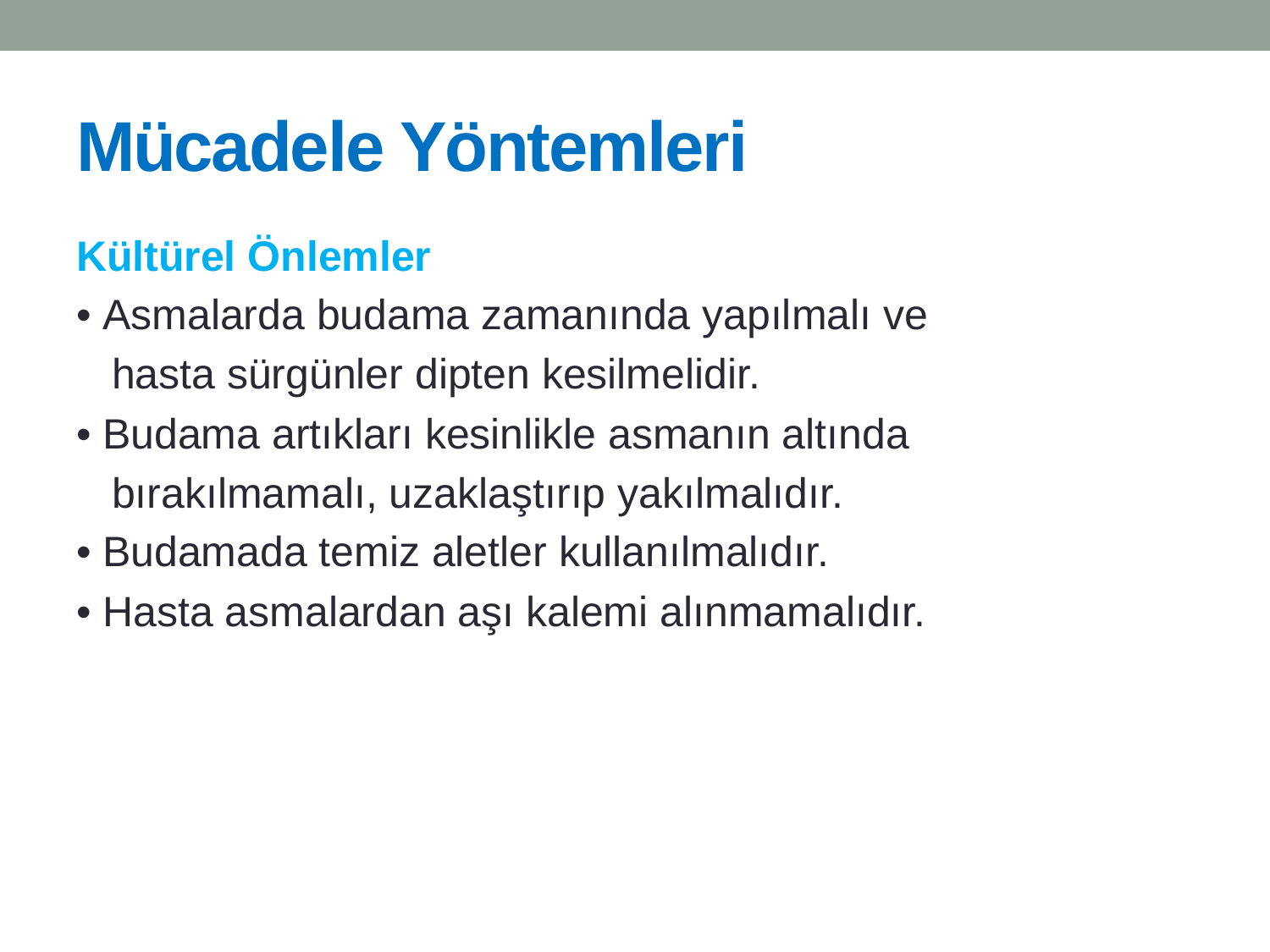

# Mücadele Yöntemleri
Kültürel Önlemler
• Asmalarda budama zamanında yapılmalı ve
   hasta sürgünler dipten kesilmelidir.
• Budama artıkları kesinlikle asmanın altında
   bırakılmamalı, uzaklaştırıp yakılmalıdır.
• Budamada temiz aletler kullanılmalıdır.
• Hasta asmalardan aşı kalemi alınmamalıdır.